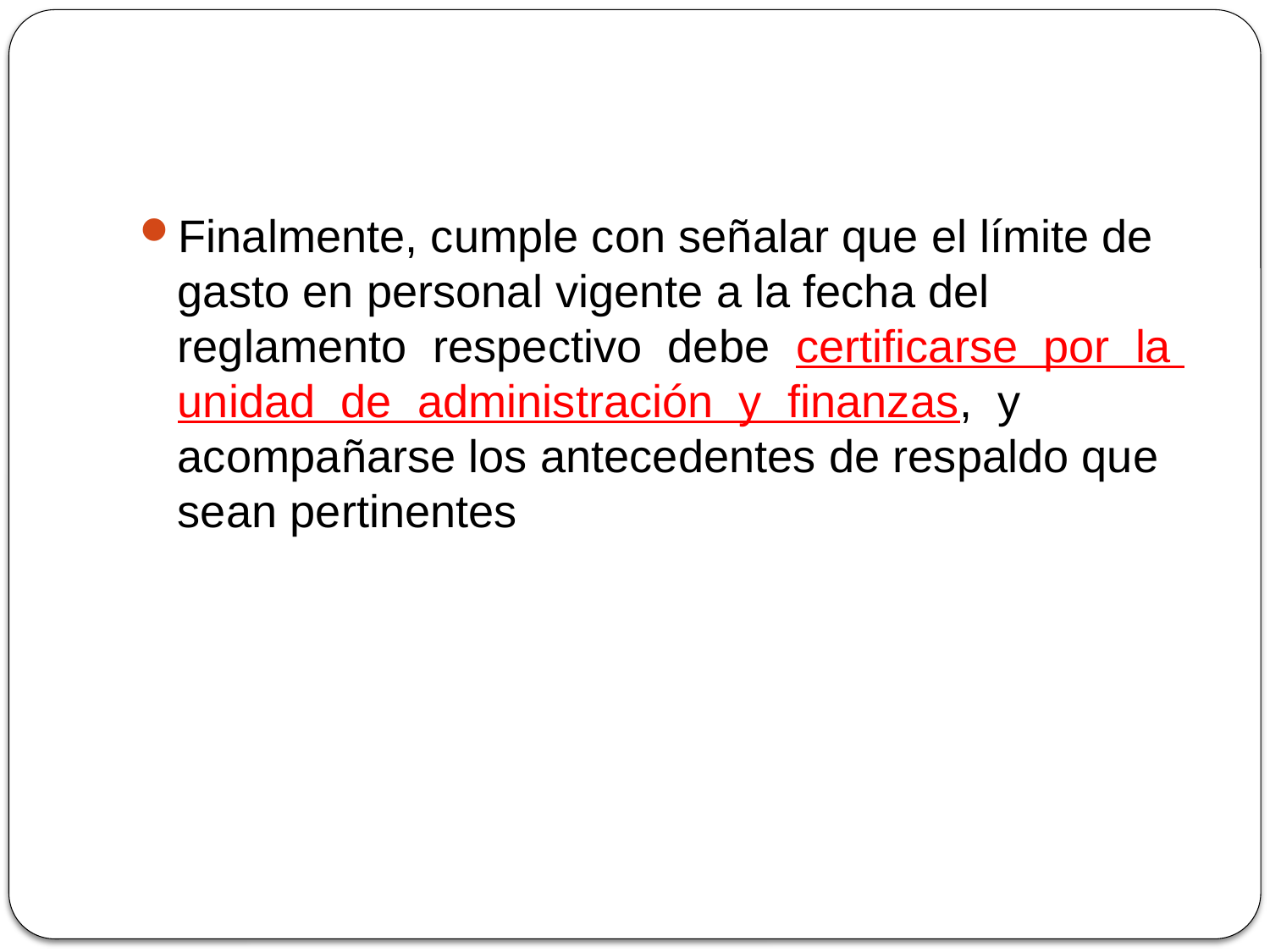

#
Finalmente, cumple con señalar que el límite de gasto en personal vigente a la fecha del reglamento  respectivo  debe  certiﬁcarse  por  la  unidad  de  administración  y  ﬁnanzas,  y acompañarse los antecedentes de respaldo que sean pertinentes